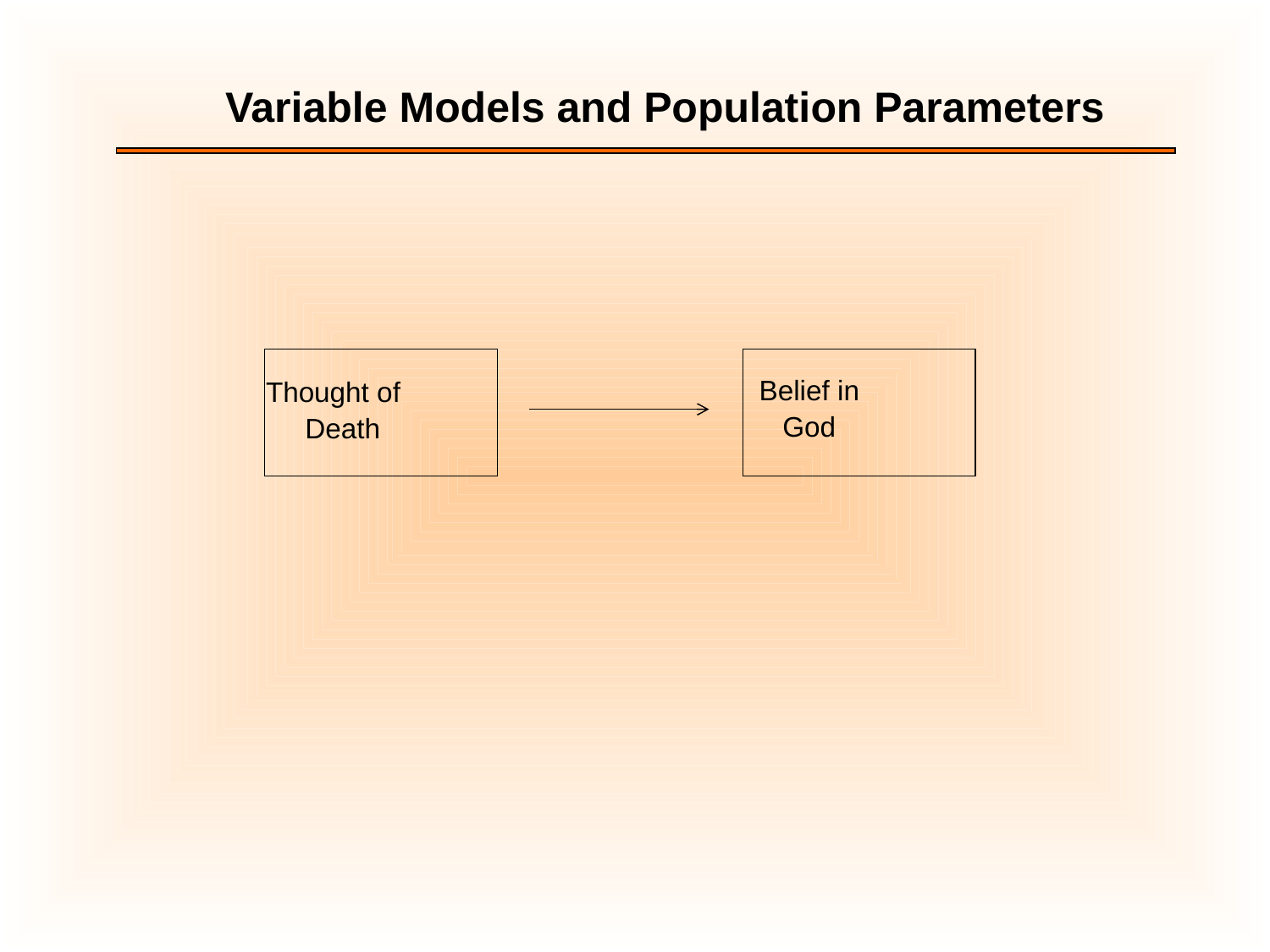

Variable Models and Population Parameters

Belief in
   God
Thought of
     Death